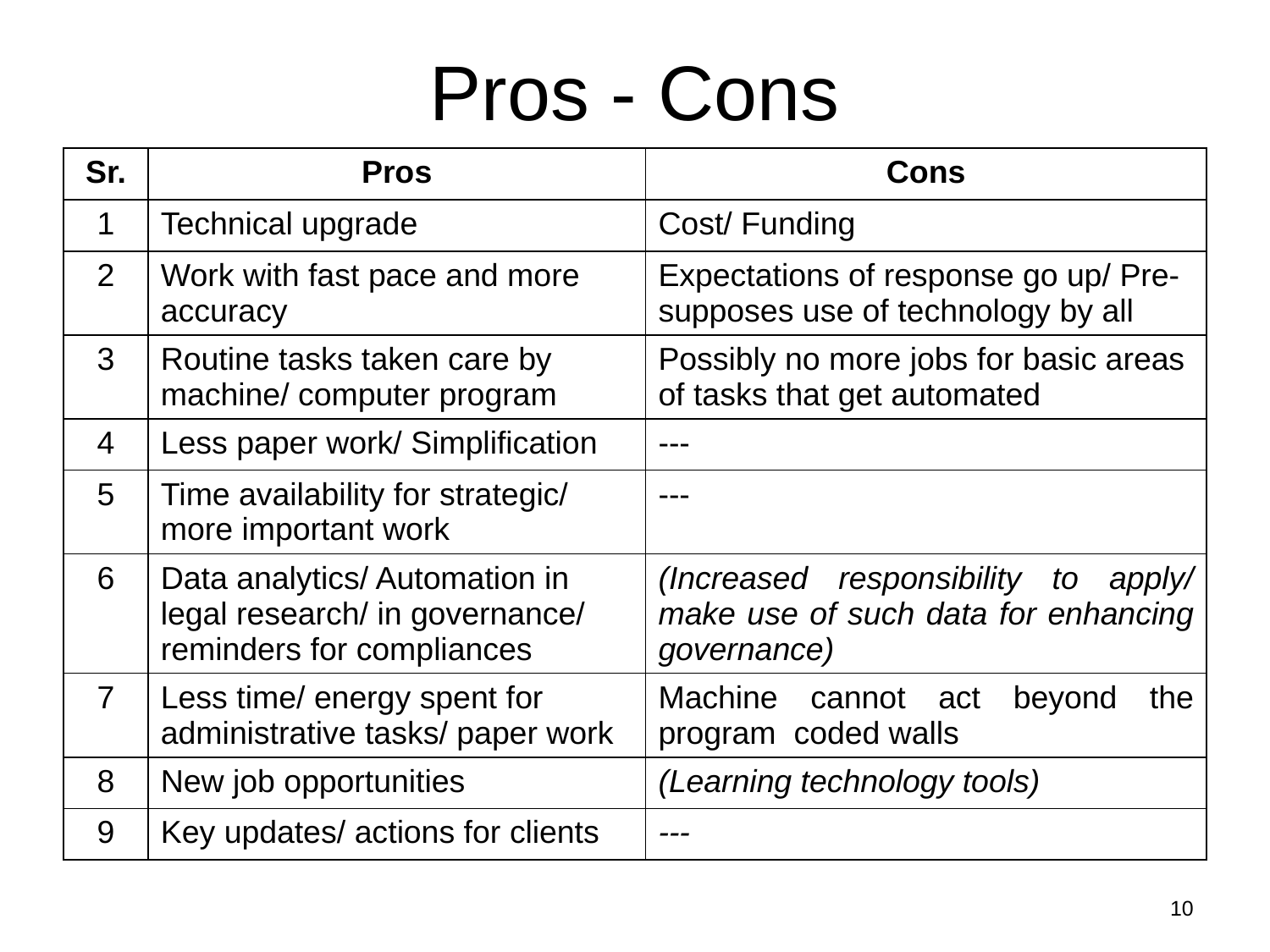

# Pros - Cons
| Sr. | Pros | Cons |
| --- | --- | --- |
| 1 | Technical upgrade | Cost/ Funding |
| 2 | Work with fast pace and more accuracy | Expectations of response go up/ Pre-supposes use of technology by all |
| 3 | Routine tasks taken care by machine/ computer program | Possibly no more jobs for basic areas of tasks that get automated |
| 4 | Less paper work/ Simplification | --- |
| 5 | Time availability for strategic/ more important work | --- |
| 6 | Data analytics/ Automation in legal research/ in governance/ reminders for compliances | (Increased responsibility to apply/ make use of such data for enhancing governance) |
| 7 | Less time/ energy spent for administrative tasks/ paper work | Machine cannot act beyond the program coded walls |
| 8 | New job opportunities | (Learning technology tools) |
| 9 | Key updates/ actions for clients | --- |
10